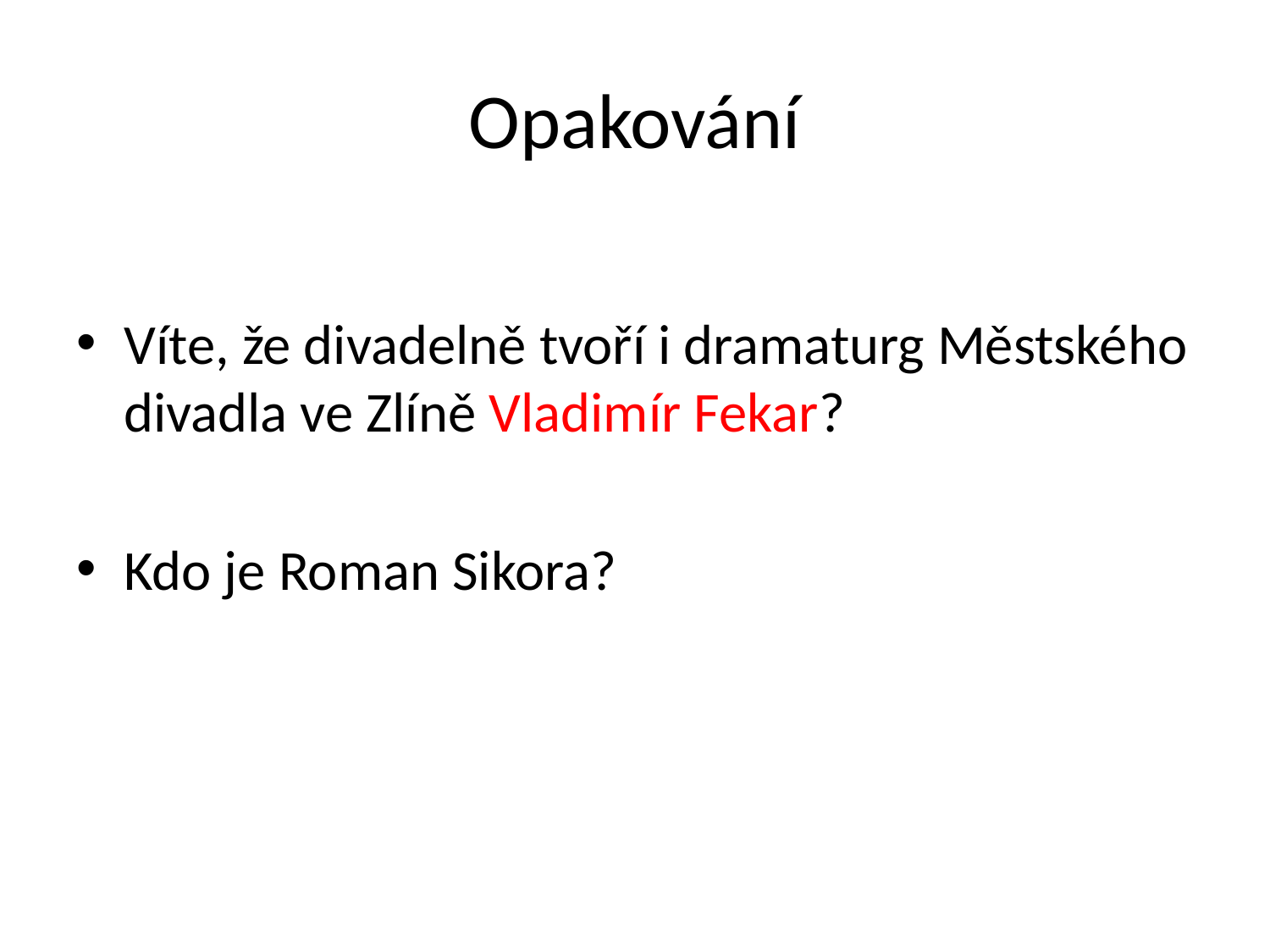

# Opakování

Víte, že divadelně tvoří i dramaturg Městského divadla ve Zlíně Vladimír Fekar?

Kdo je Roman Sikora?